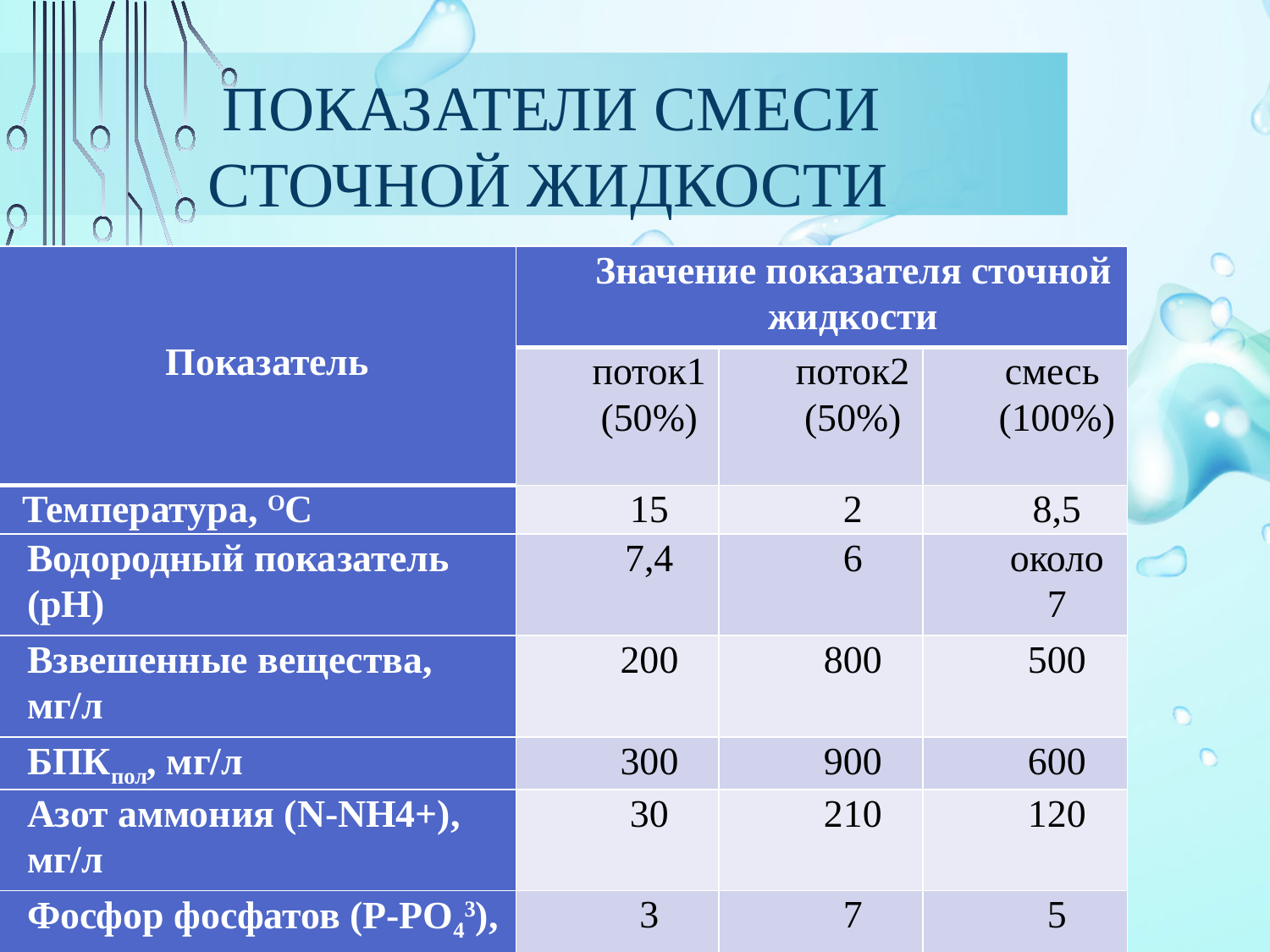

# ПОКАЗАТЕЛИ СМЕСИ СТОЧНОЙ ЖИДКОСТИ
| Показатель | Значение показателя сточной жидкости |  |  |
| --- | --- | --- | --- |
|  | поток1 (50%) | поток2 (50%) | смесь (100%) |
| Температура, ОС | 15 | 2 | 8,5 |
| Водородный показатель (рН) | 7,4 | 6 | около 7 |
| Взвешенные вещества, мг/л | 200 | 800 | 500 |
| БПКпол, мг/л | 300 | 900 | 600 |
| Азот аммония (N-NH4+), мг/л | 30 | 210 | 120 |
| Фосфор фосфатов (Р-РО43), мг/л | 3 | 7 | 5 |